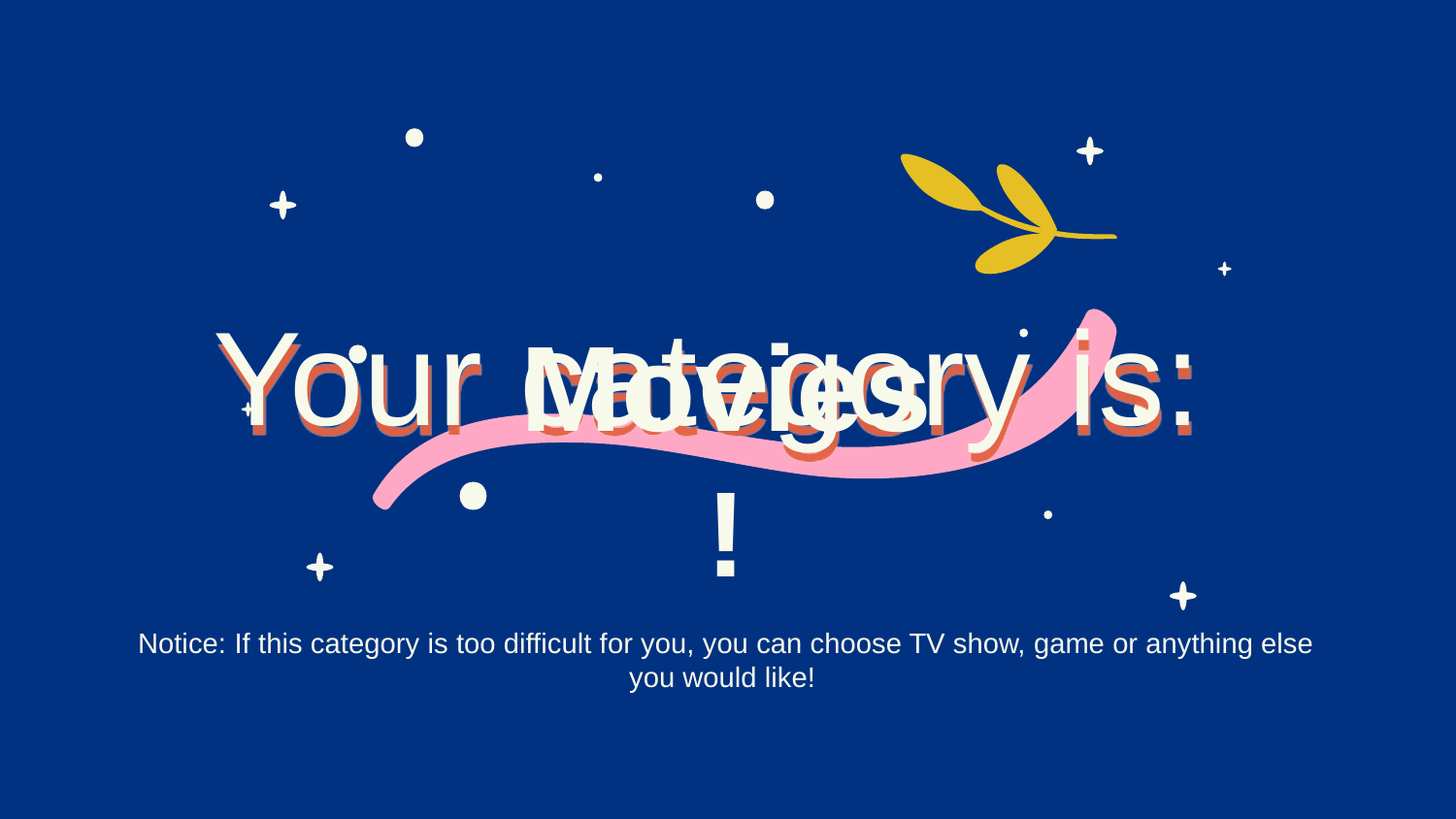

Your category is:

Movies!
Notice: If this category is too difficult for you, you can choose TV show, game or anything else you would like!